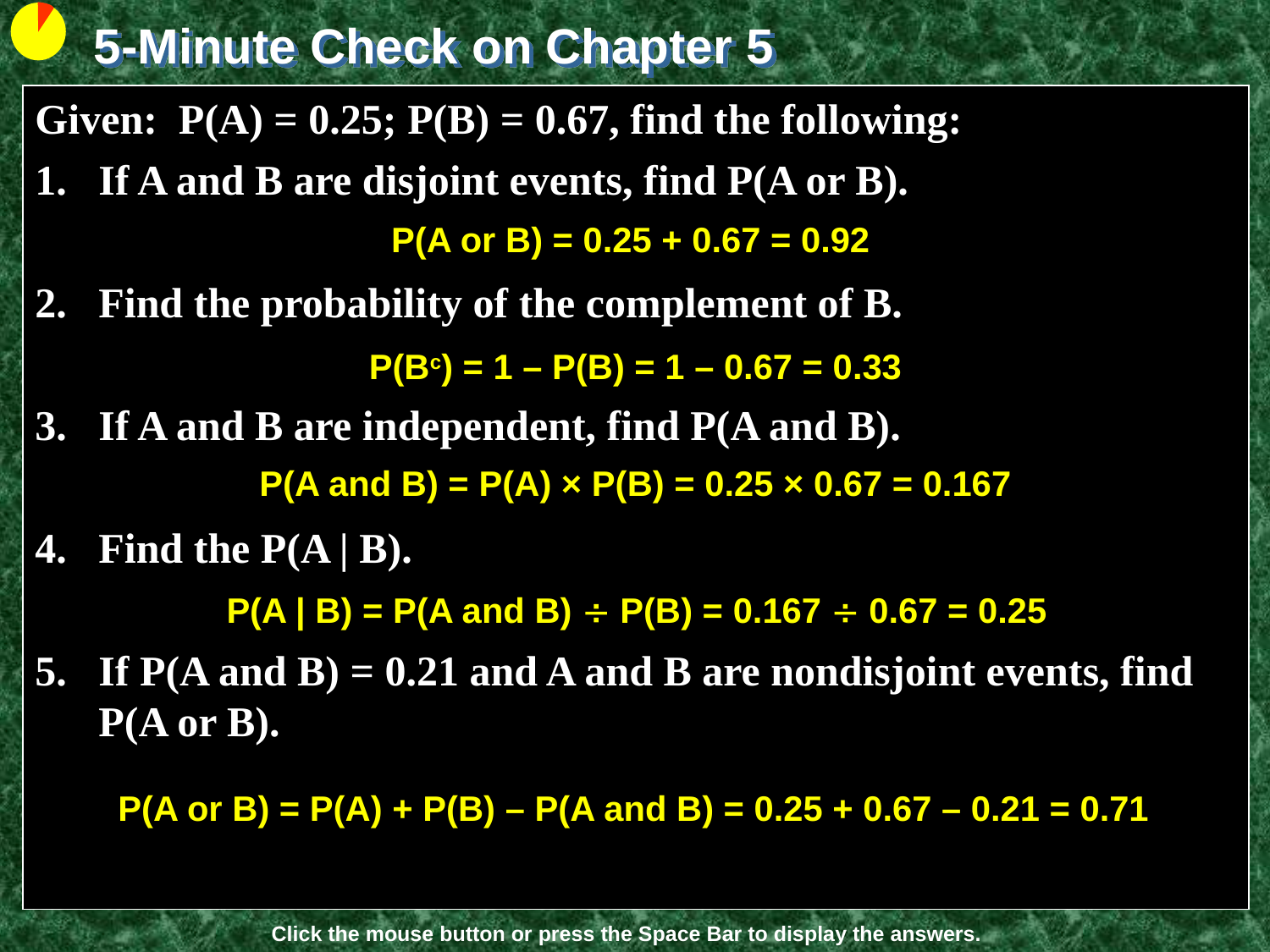

5-Minute Check on Chapter 5
Given:  P(A) = 0.25; P(B) = 0.67, find the following:
If A and B are disjoint events, find P(A or B).

Find the probability of the complement of B.

If A and B are independent, find P(A and B).

Find the P(A | B).

If P(A and B) = 0.21 and A and B are nondisjoint events, find P(A or B).

P(A or B) = 0.25 + 0.67 = 0.92
P(Bc) = 1 – P(B) = 1 – 0.67 = 0.33
P(A and B) = P(A) × P(B) = 0.25 × 0.67 = 0.167
P(A | B) = P(A and B) ÷ P(B) = 0.167 ÷ 0.67 = 0.25
P(A or B) = P(A) + P(B) – P(A and B) = 0.25 + 0.67 – 0.21 = 0.71
Click the mouse button or press the Space Bar to display the answers.